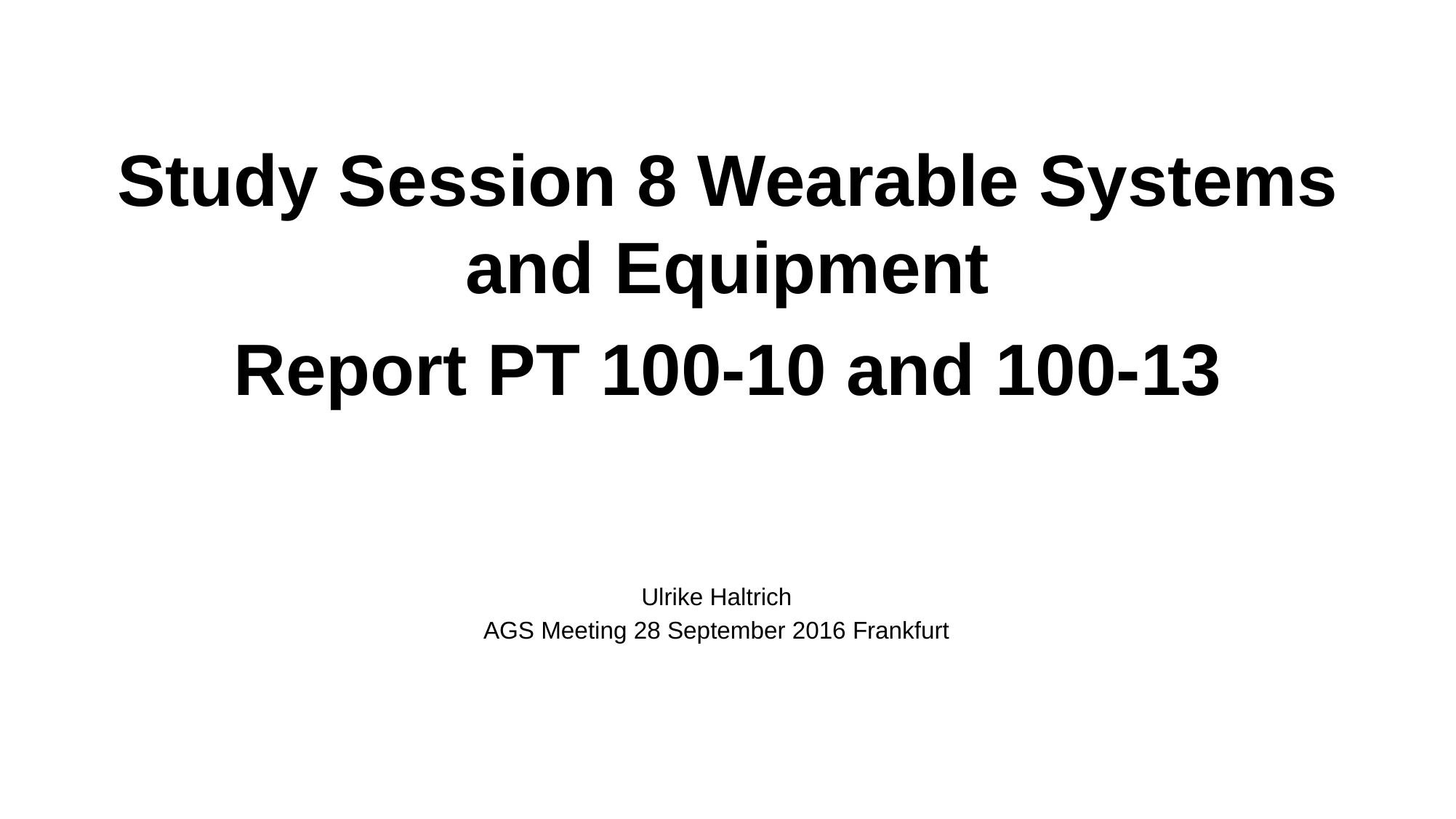

Study Session 8 Wearable Systems and Equipment
Report PT 100-10 and 100-13
Ulrike Haltrich
AGS Meeting 28 September 2016 Frankfurt